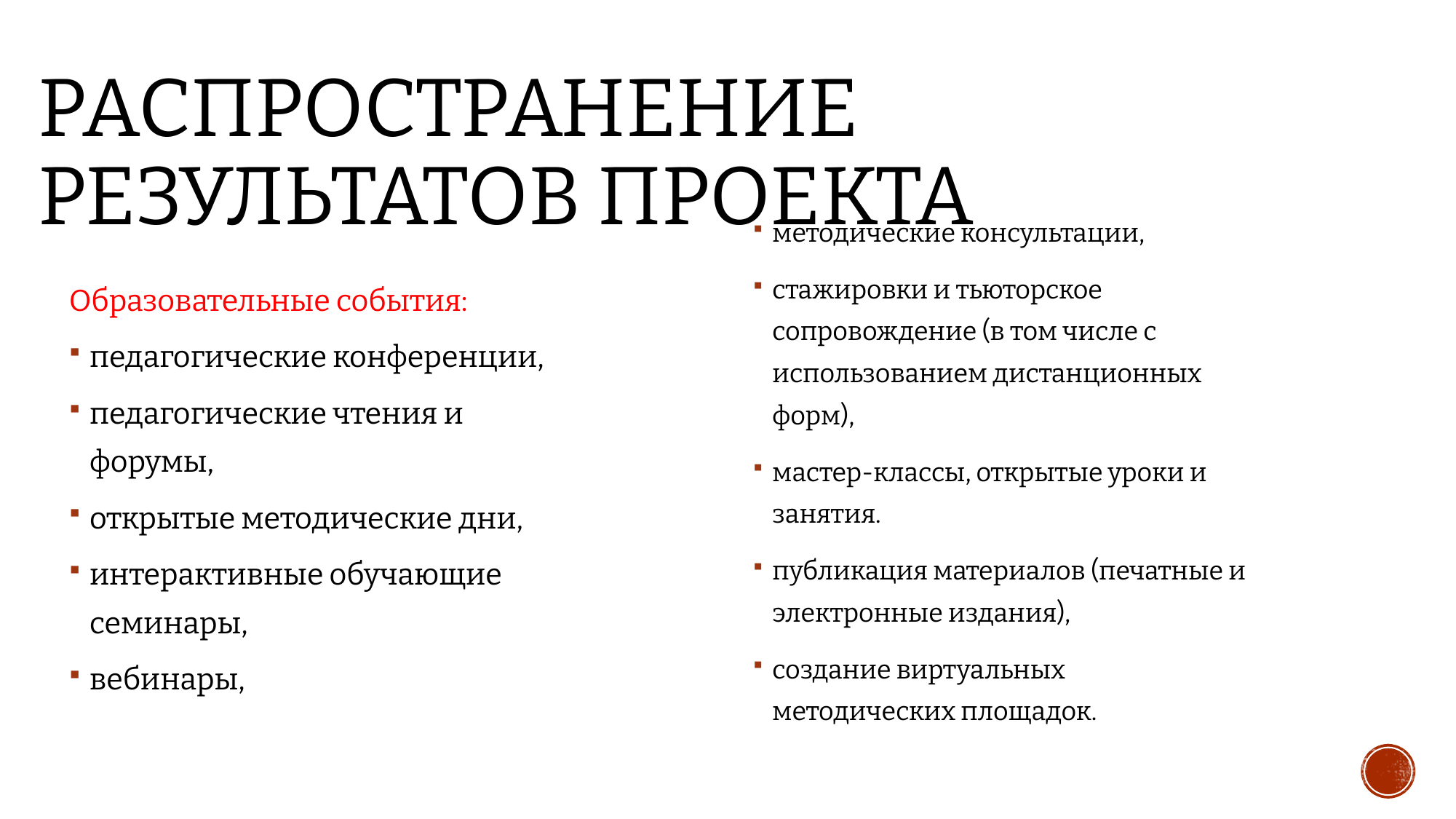

# распространение результатов проекта
методические консультации,
стажировки и тьюторское сопровождение (в том числе с
использованием дистанционных форм),
мастер-классы, открытые уроки и занятия.
публикация материалов (печатные и электронные издания),
создание виртуальных
методических площадок.
Образовательные события:
педагогические конференции,
педагогические чтения и форумы,
открытые методические дни,
интерактивные обучающие семинары,
вебинары,